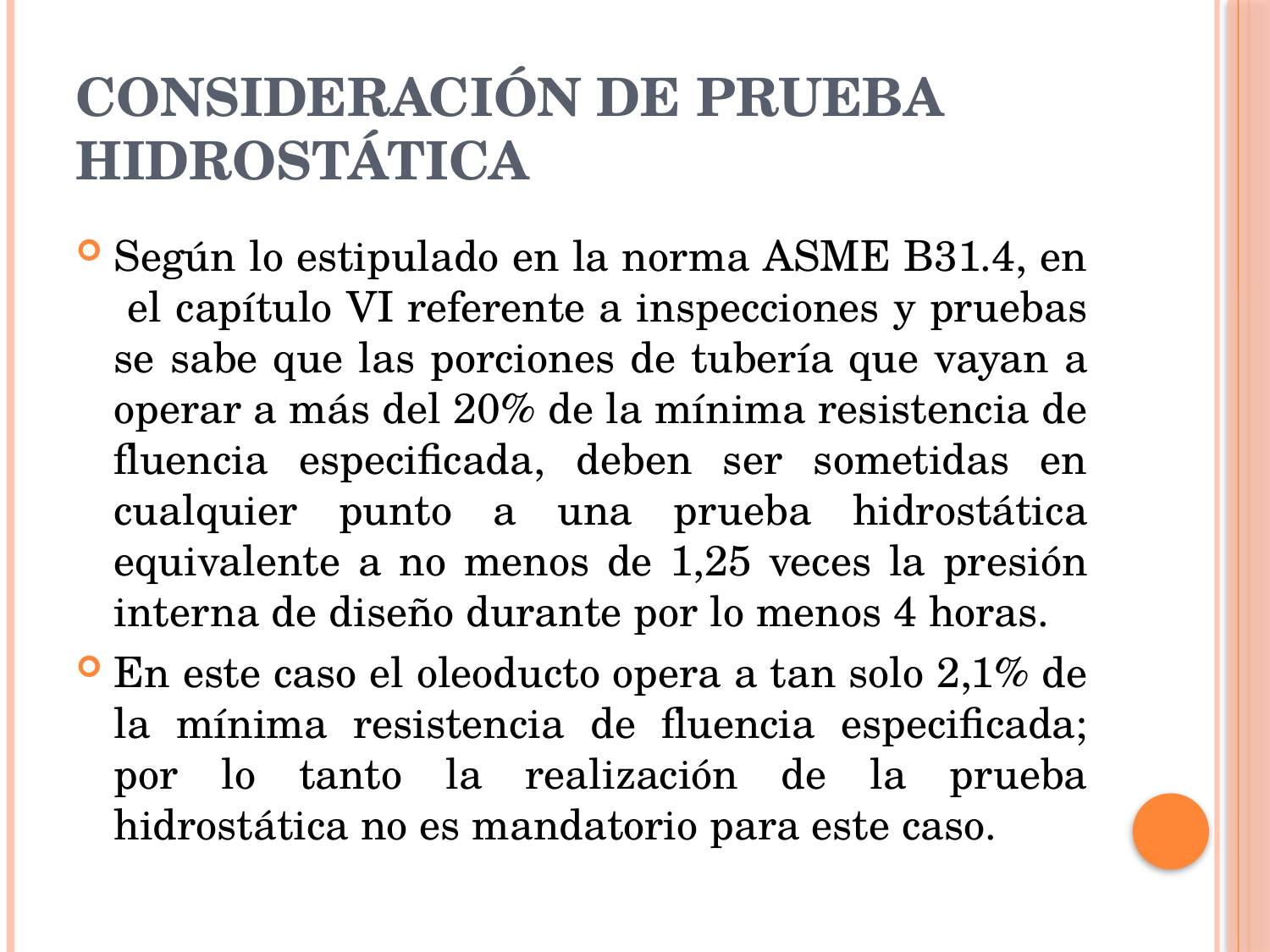

# Consideración de Prueba Hidrostática
Según lo estipulado en la norma ASME B31.4, en  el capítulo VI referente a inspecciones y pruebas se sabe que las porciones de tubería que vayan a operar a más del 20% de la mínima resistencia de fluencia especificada, deben ser sometidas en cualquier punto a una prueba hidrostática equivalente a no menos de 1,25 veces la presión interna de diseño durante por lo menos 4 horas.
En este caso el oleoducto opera a tan solo 2,1% de la mínima resistencia de fluencia especificada; por lo tanto la realización de la prueba hidrostática no es mandatorio para este caso.